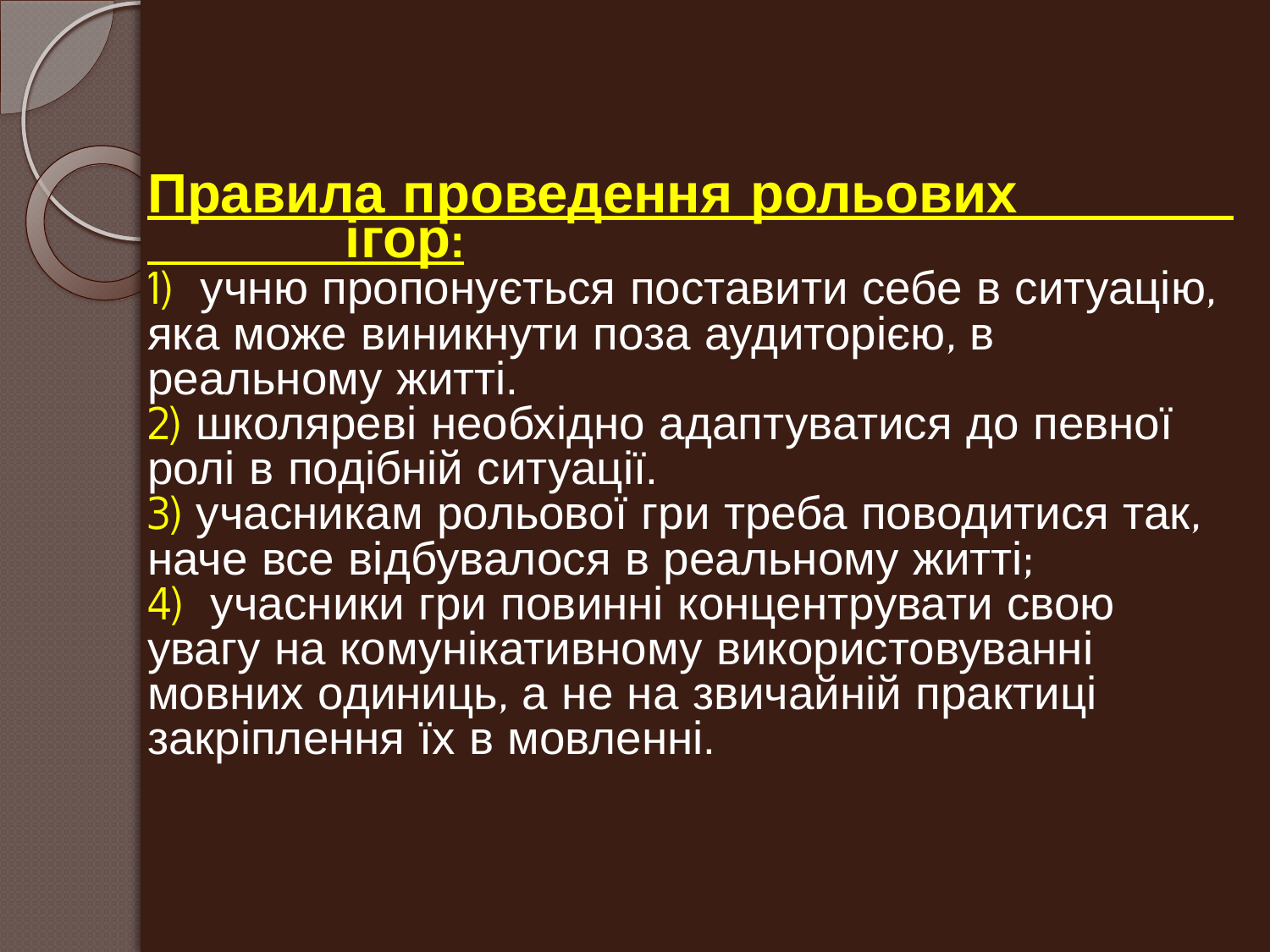

# Правила проведення рольових                        ігор: 1)  учню пропонується поставити себе в ситуацію, яка може виникнути поза аудиторією, в реальному житті. 2) школяреві необхідно адаптуватися до певної ролі в подібній ситуації. 3) учасникам рольової гри треба поводитися так, наче все відбувалося в реальному житті; 4)  учасники гри повинні концентрувати свою увагу на комунікативному використовуванні мовних одиниць, а не на звичайній практиці закріплення їх в мовленні.